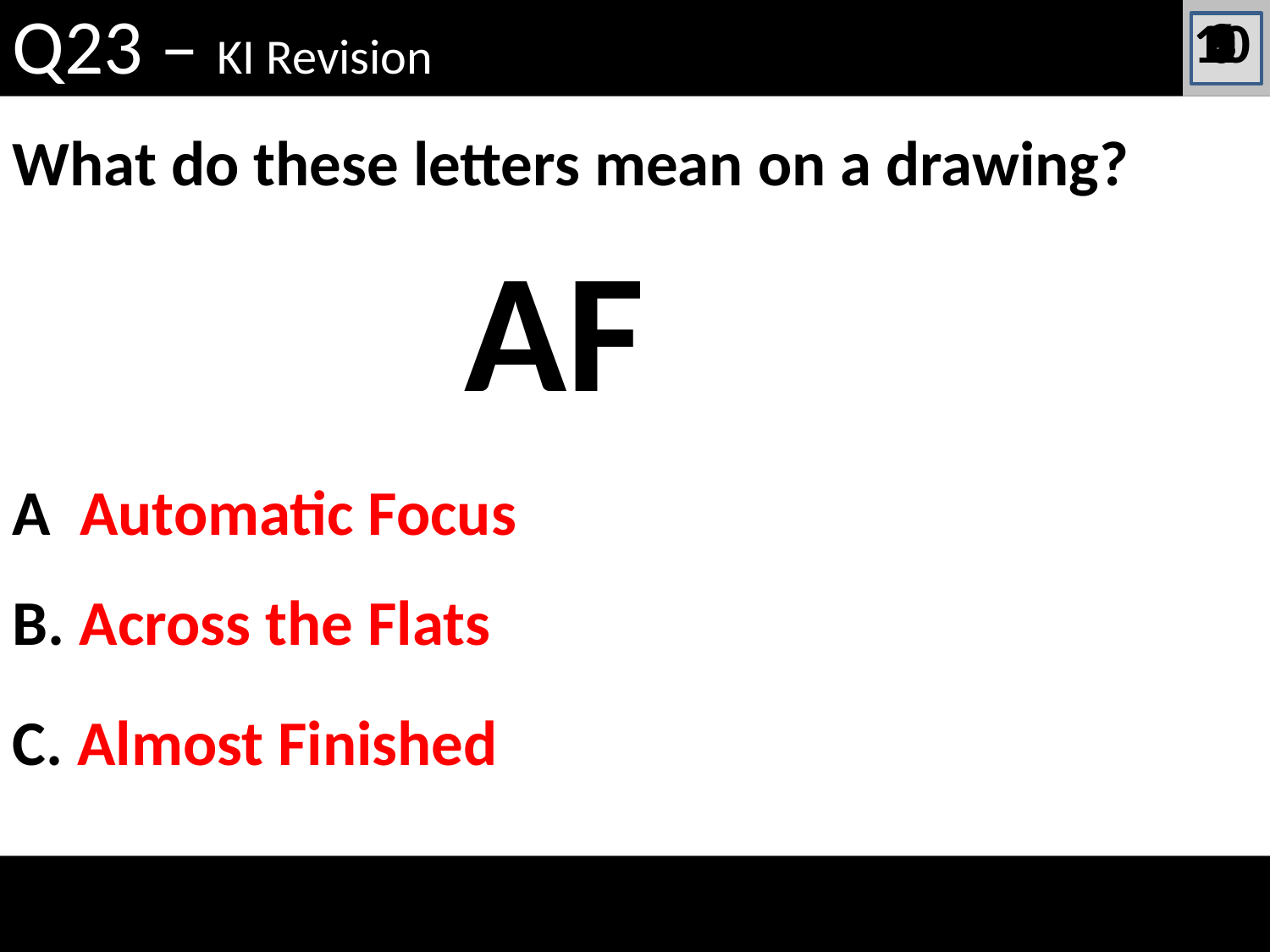

Q23 – KI Revision
10
9
8
7
6
5
4
3
2
1
0

What do these letters mean on a drawing?
AF
A  Automatic Focus
B. Across the Flats
C. Almost Finished